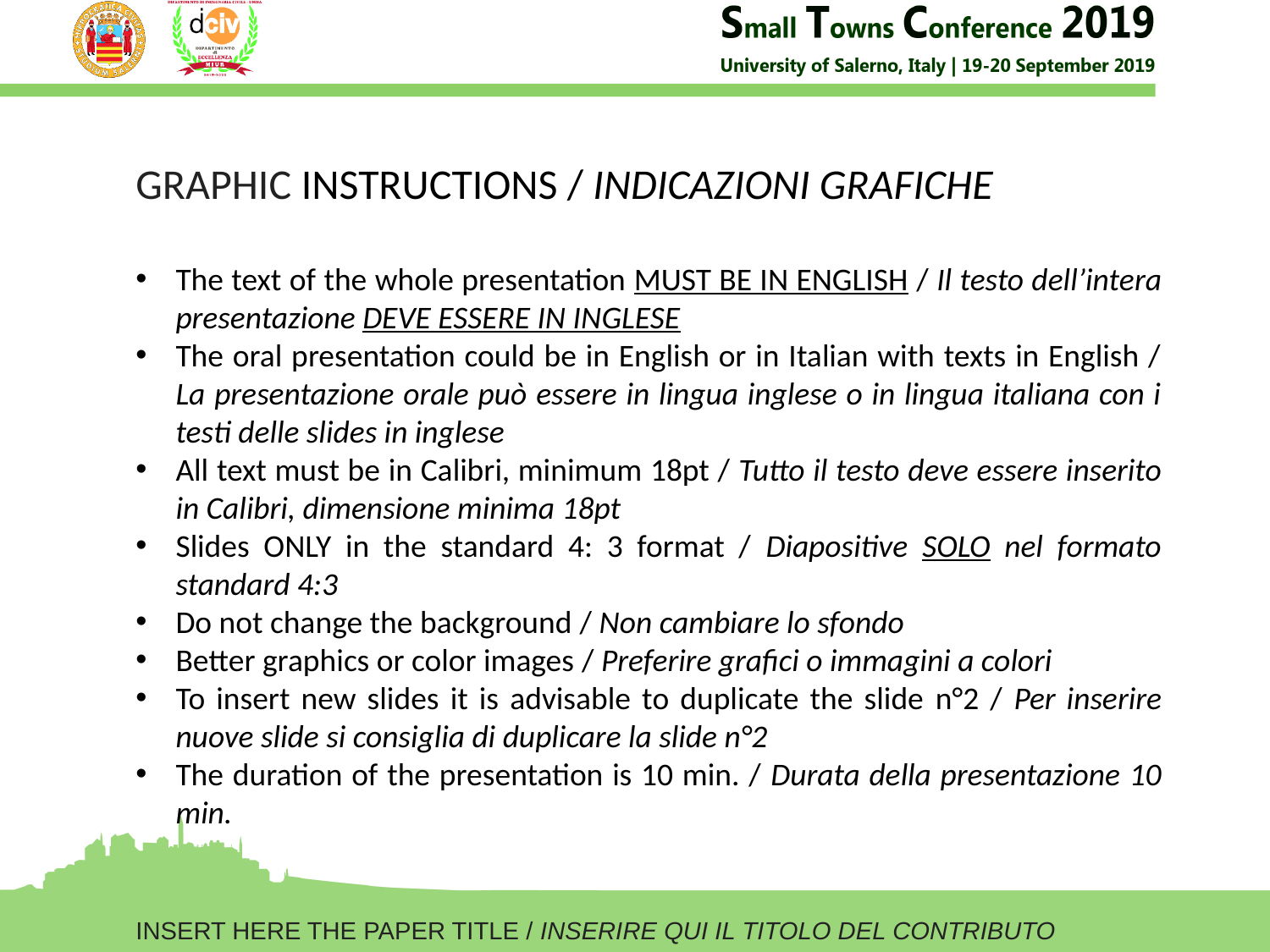

GRAPHIC INSTRUCTIONS / INDICAZIONI GRAFICHE

The text of the whole presentation MUST BE IN ENGLISH / Il testo dell’intera presentazione DEVE ESSERE IN INGLESE
The oral presentation could be in English or in Italian with texts in English / La presentazione orale può essere in lingua inglese o in lingua italiana con i testi delle slides in inglese
All text must be in Calibri, minimum 18pt / Tutto il testo deve essere inserito in Calibri, dimensione minima 18pt
Slides ONLY in the standard 4: 3 format / Diapositive SOLO nel formato standard 4:3
Do not change the background / Non cambiare lo sfondo
Better graphics or color images / Preferire grafici o immagini a colori
To insert new slides it is advisable to duplicate the slide n°2 / Per inserire nuove slide si consiglia di duplicare la slide n°2
The duration of the presentation is 10 min. / Durata della presentazione 10 min.
INSERT HERE THE PAPER TITLE / INSERIRE QUI IL TITOLO DEL CONTRIBUTO